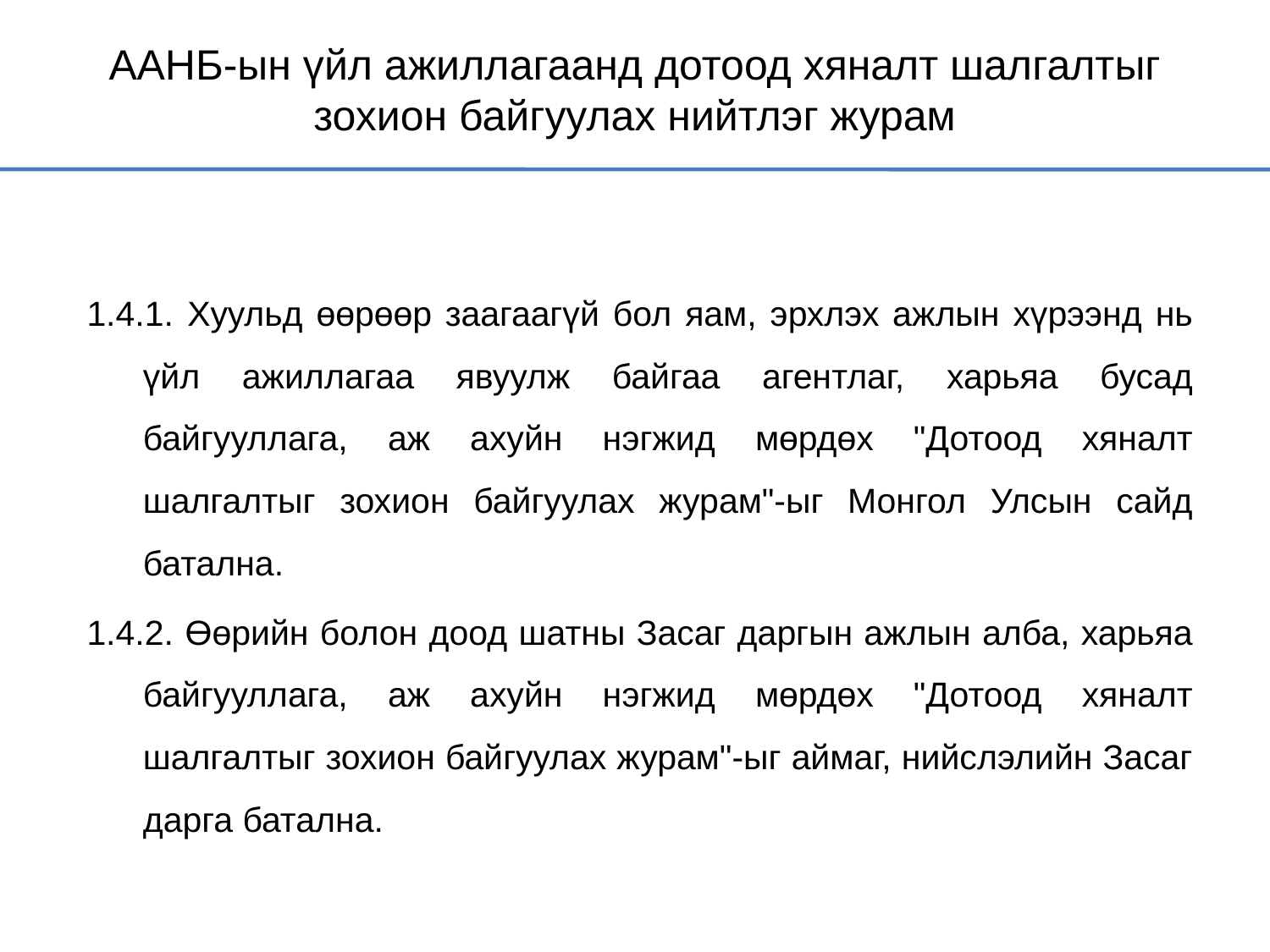

ААНБ-ын үйл ажиллагаанд дотоод хяналт шалгалтыг зохион байгуулах нийтлэг журам
1.4.1. Хуульд өөрөөр заагаагүй бол яам, эрхлэх ажлын хүрээнд нь үйл ажиллагаа явуулж байгаа агентлаг, харьяа бусад байгууллага, аж ахуйн нэгжид мөрдөх "Дотоод хяналт шалгалтыг зохион байгуулах журам"-ыг Монгол Улсын сайд батална.
1.4.2. Өөрийн болон доод шатны Засаг даргын ажлын алба, харьяа байгууллага, аж ахуйн нэгжид мөрдөх "Дотоод хяналт шалгалтыг зохион байгуулах журам"-ыг аймаг, нийслэлийн Засаг дарга батална.